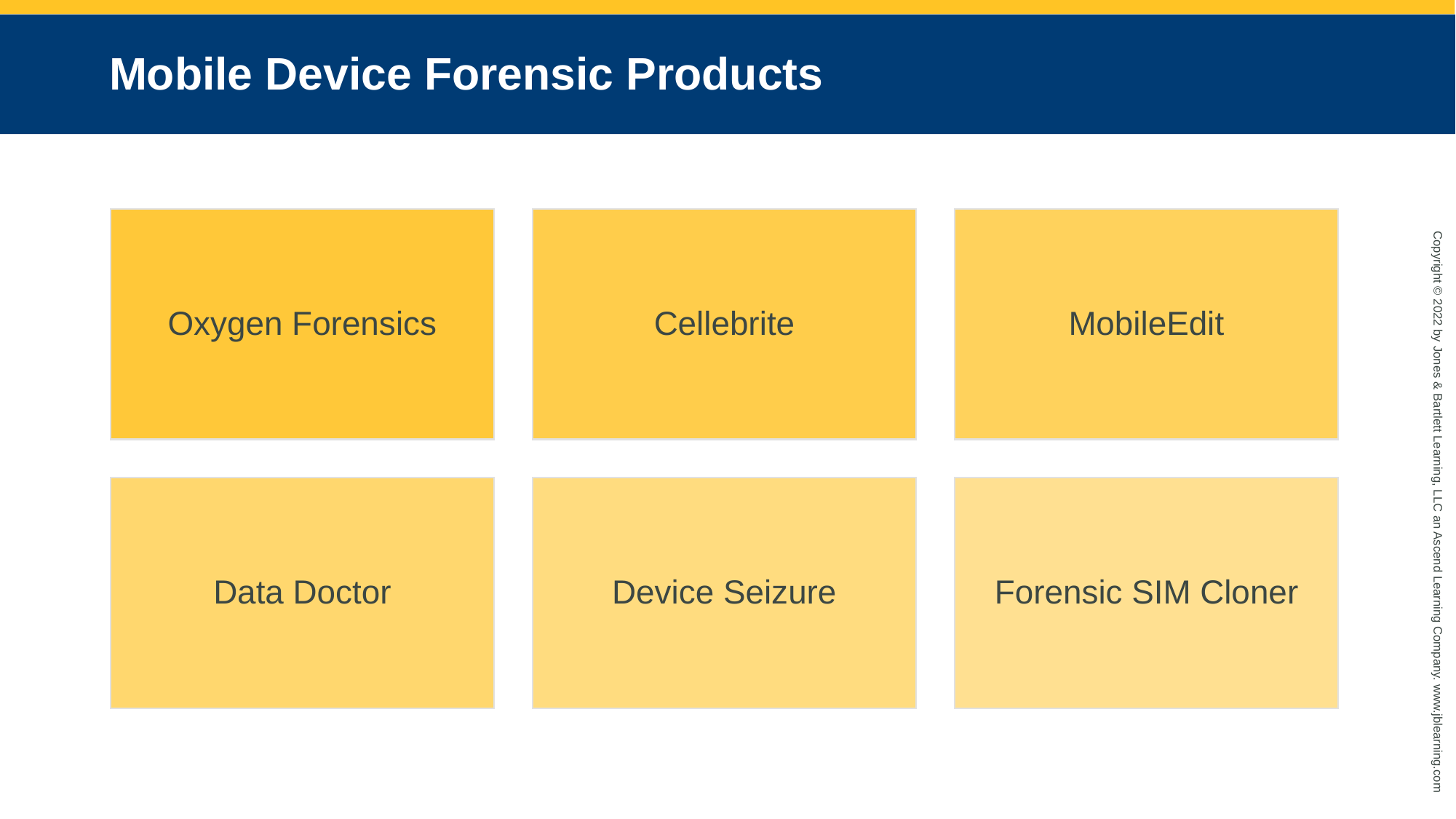

# Mobile Device Forensic Products
Oxygen Forensics
Cellebrite
MobileEdit
Data Doctor
Device Seizure
Forensic SIM Cloner